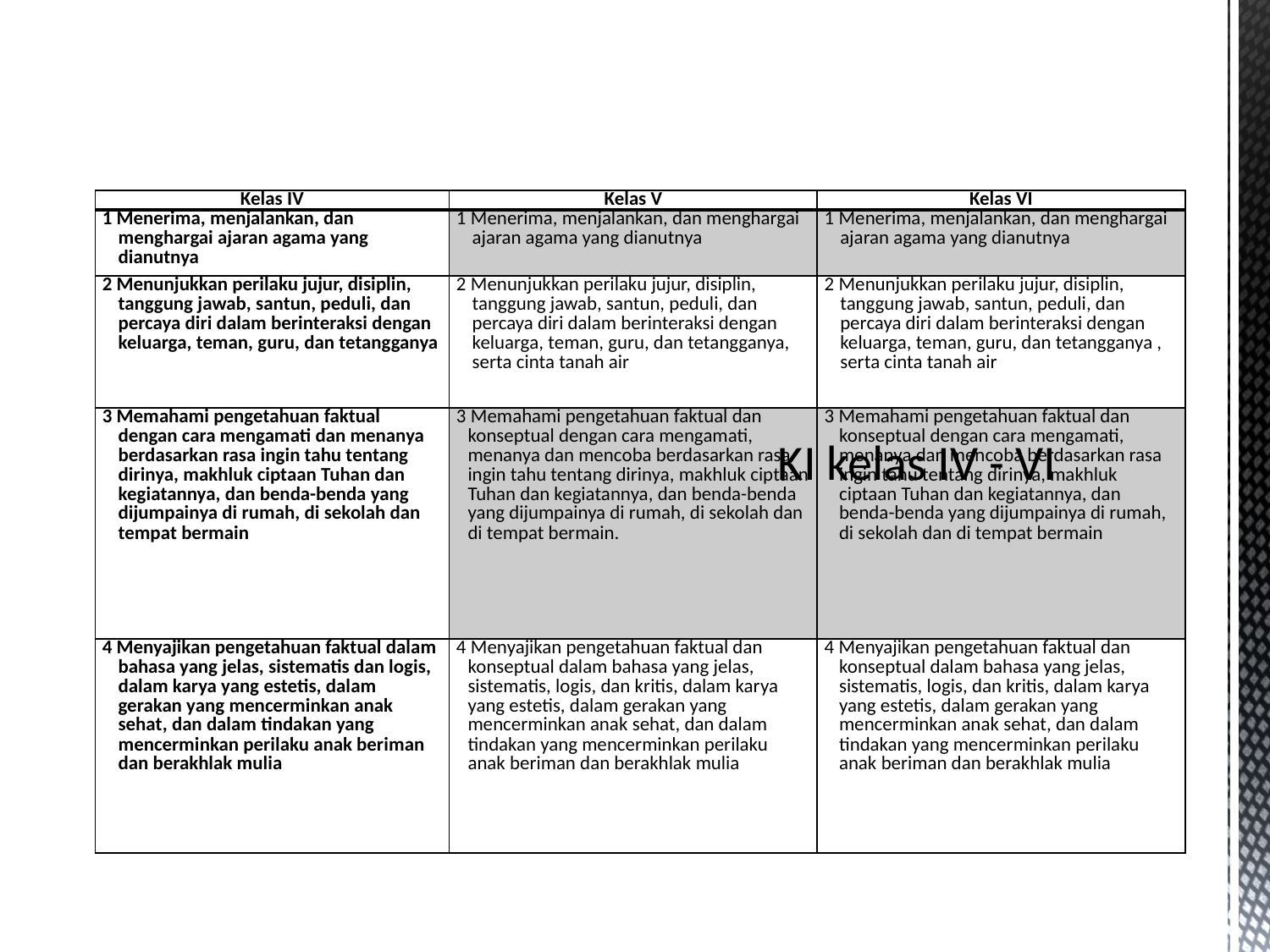

# KI kelas IV - VI
| Kelas IV | Kelas V | Kelas VI |
| --- | --- | --- |
| 1 Menerima, menjalankan, dan menghargai ajaran agama yang dianutnya | 1 Menerima, menjalankan, dan menghargai ajaran agama yang dianutnya | 1 Menerima, menjalankan, dan menghargai ajaran agama yang dianutnya |
| 2 Menunjukkan perilaku jujur, disiplin, tanggung jawab, santun, peduli, dan percaya diri dalam berinteraksi dengan keluarga, teman, guru, dan tetangganya | 2 Menunjukkan perilaku jujur, disiplin, tanggung jawab, santun, peduli, dan percaya diri dalam berinteraksi dengan keluarga, teman, guru, dan tetangganya, serta cinta tanah air | 2 Menunjukkan perilaku jujur, disiplin, tanggung jawab, santun, peduli, dan percaya diri dalam berinteraksi dengan keluarga, teman, guru, dan tetangganya , serta cinta tanah air |
| 3 Memahami pengetahuan faktual dengan cara mengamati dan menanya berdasarkan rasa ingin tahu tentang dirinya, makhluk ciptaan Tuhan dan kegiatannya, dan benda-benda yang dijumpainya di rumah, di sekolah dan tempat bermain | 3 Memahami pengetahuan faktual dan konseptual dengan cara mengamati, menanya dan mencoba berdasarkan rasa ingin tahu tentang dirinya, makhluk ciptaan Tuhan dan kegiatannya, dan benda-benda yang dijumpainya di rumah, di sekolah dan di tempat bermain. | 3 Memahami pengetahuan faktual dan konseptual dengan cara mengamati, menanya dan mencoba berdasarkan rasa ingin tahu tentang dirinya, makhluk ciptaan Tuhan dan kegiatannya, dan benda-benda yang dijumpainya di rumah, di sekolah dan di tempat bermain |
| 4 Menyajikan pengetahuan faktual dalam bahasa yang jelas, sistematis dan logis, dalam karya yang estetis, dalam gerakan yang mencerminkan anak sehat, dan dalam tindakan yang mencerminkan perilaku anak beriman dan berakhlak mulia | 4 Menyajikan pengetahuan faktual dan konseptual dalam bahasa yang jelas, sistematis, logis, dan kritis, dalam karya yang estetis, dalam gerakan yang mencerminkan anak sehat, dan dalam tindakan yang mencerminkan perilaku anak beriman dan berakhlak mulia | 4 Menyajikan pengetahuan faktual dan konseptual dalam bahasa yang jelas, sistematis, logis, dan kritis, dalam karya yang estetis, dalam gerakan yang mencerminkan anak sehat, dan dalam tindakan yang mencerminkan perilaku anak beriman dan berakhlak mulia |